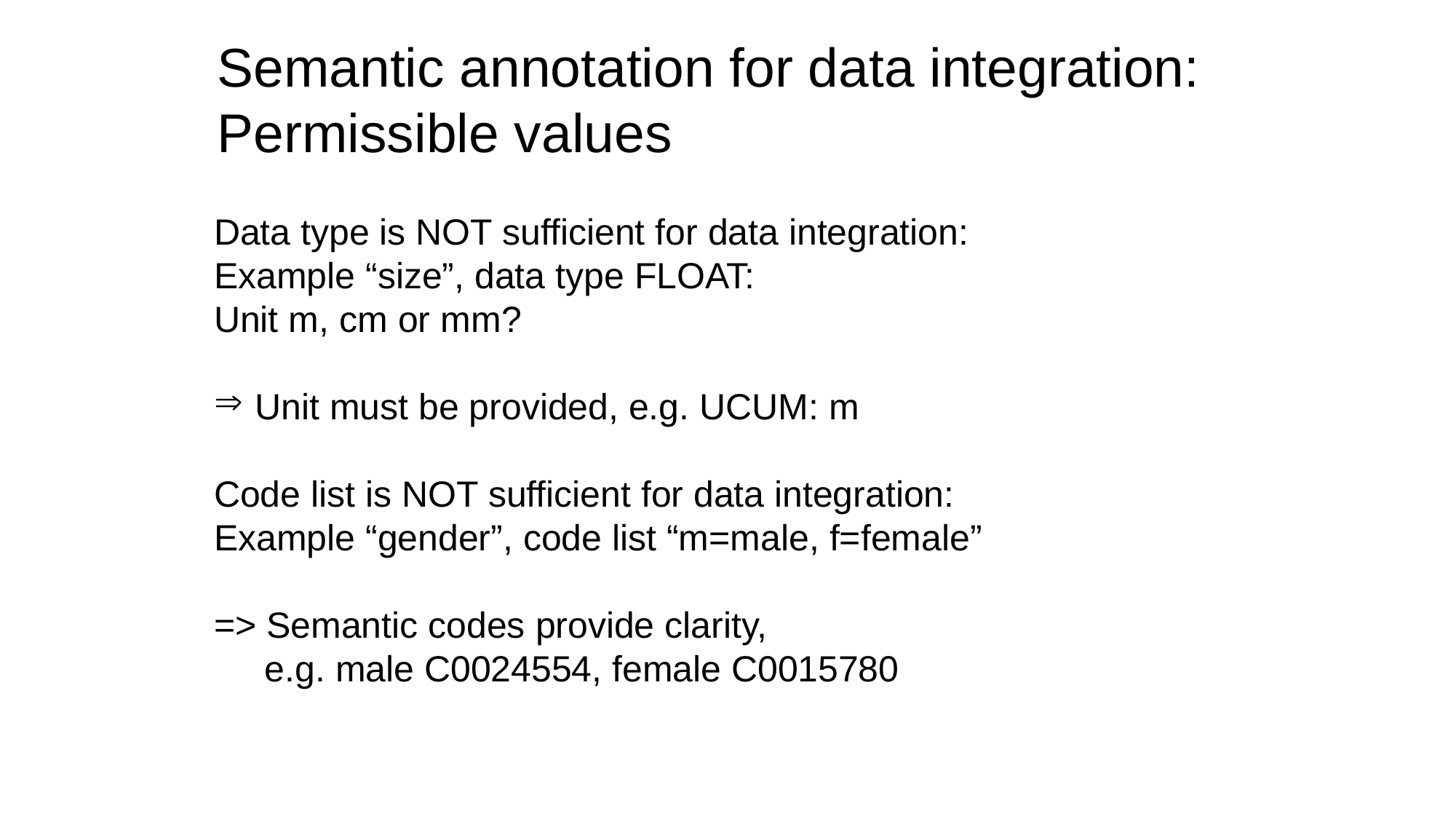

# Semantic annotation for data integration: Permissible values
Data type is NOT sufficient for data integration:
Example “size”, data type FLOAT:
Unit m, cm or mm?
Unit must be provided, e.g. UCUM: m

Code list is NOT sufficient for data integration:
Example “gender”, code list “m=male, f=female”

=> Semantic codes provide clarity,
     e.g. male C0024554, female C0015780